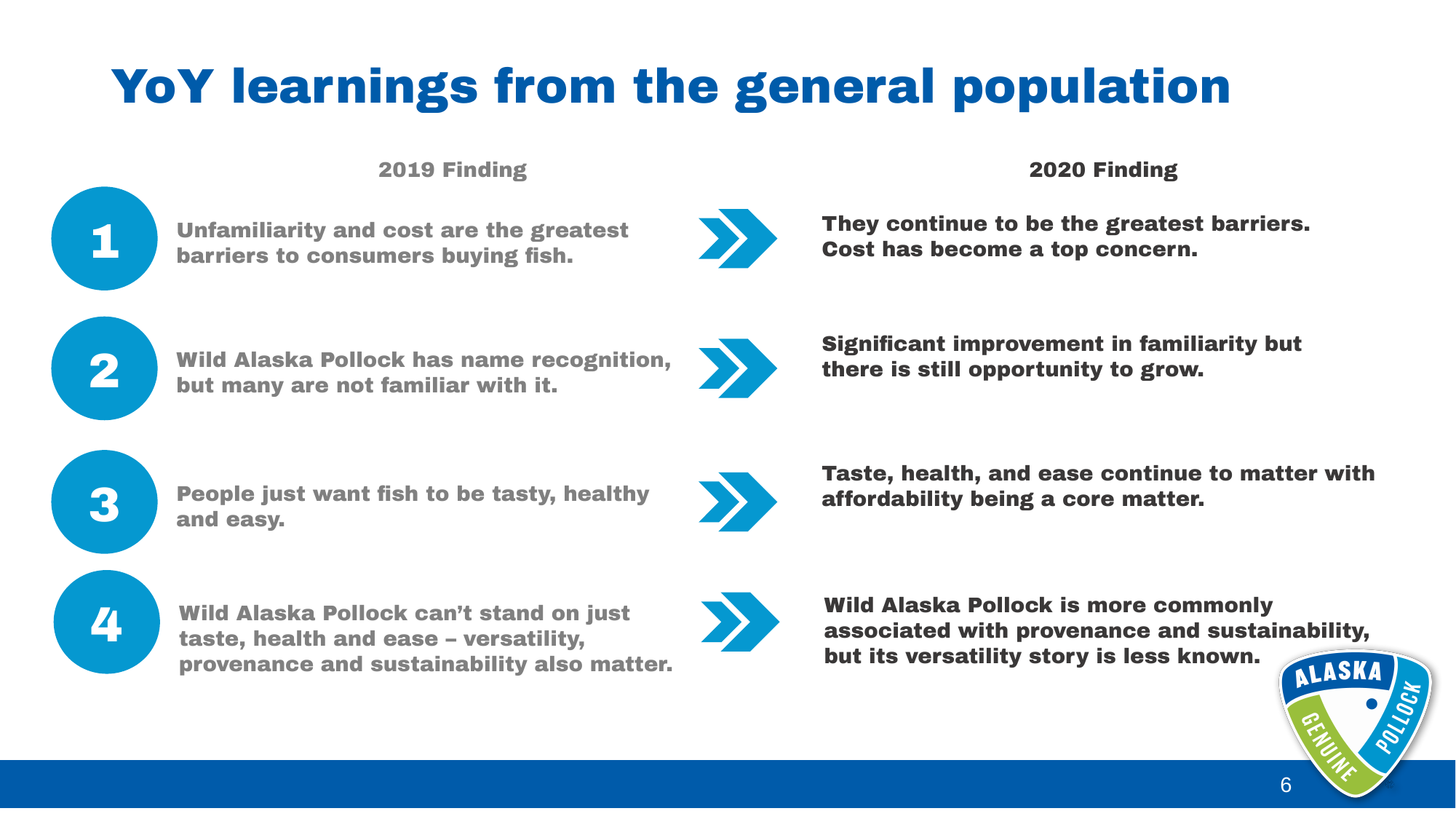

# YoY learnings from the general population
2019 Finding
2020 Finding
1
They continue to be the greatest barriers. Cost has become a top concern.

Unfamiliarity and cost are the greatest barriers to consumers buying fish.
2
Significant improvement in familiarity but there is still opportunity to grow.

Wild Alaska Pollock has name recognition, but many are not familiar with it.
3
Taste, health, and ease continue to matter with affordability being a core matter.

People just want fish to be tasty, healthy
and easy.
4
Wild Alaska Pollock is more commonly associated with provenance and sustainability, but its versatility story is less known.

Wild Alaska Pollock can’t stand on just taste, health and ease – versatility, provenance and sustainability also matter.
6